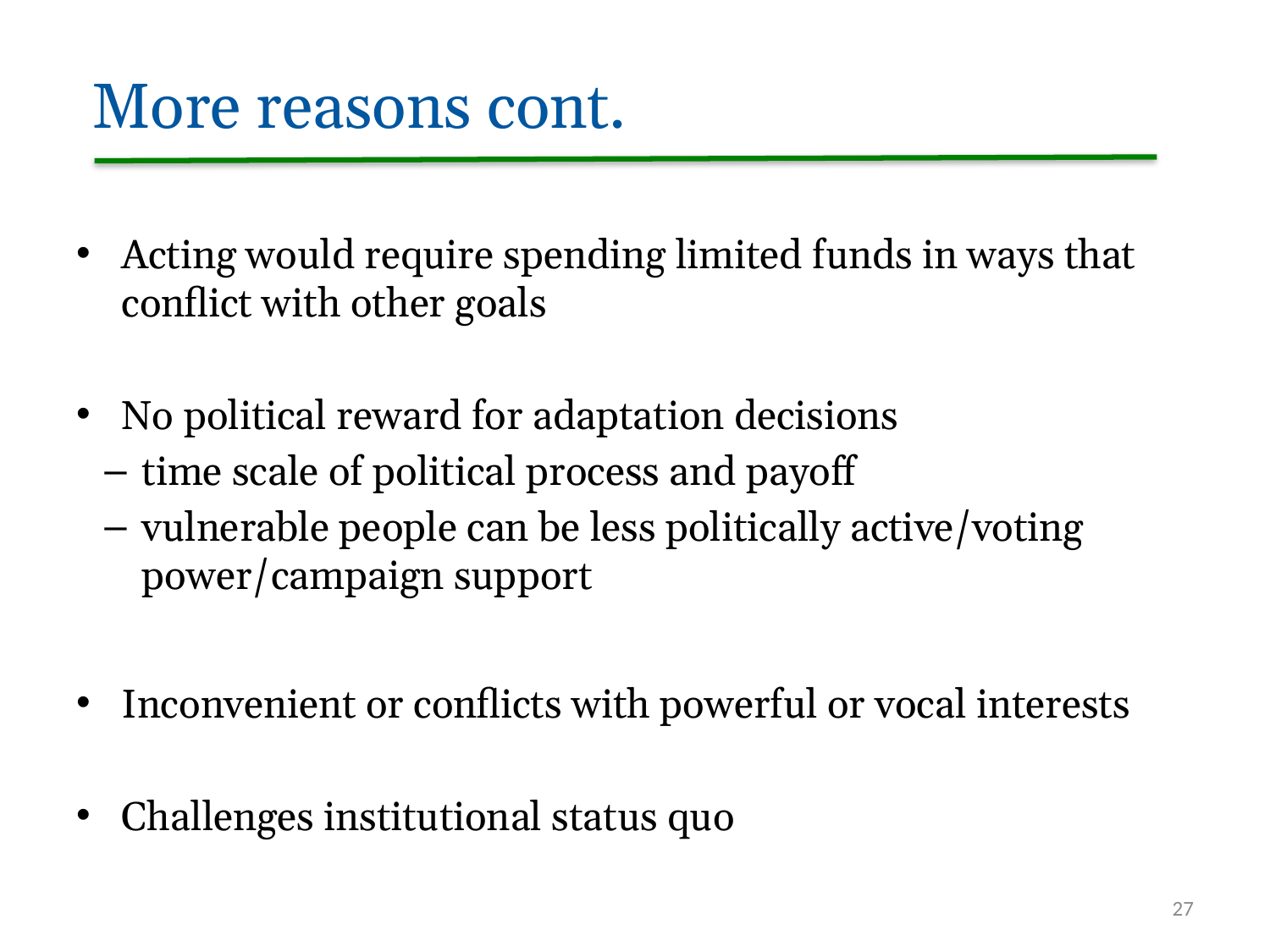

More reasons cont.
Acting would require spending limited funds in ways that conflict with other goals

No political reward for adaptation decisions
time scale of political process and payoff
vulnerable people can be less politically active/voting power/campaign support

Inconvenient or conflicts with powerful or vocal interests

Challenges institutional status quo
27